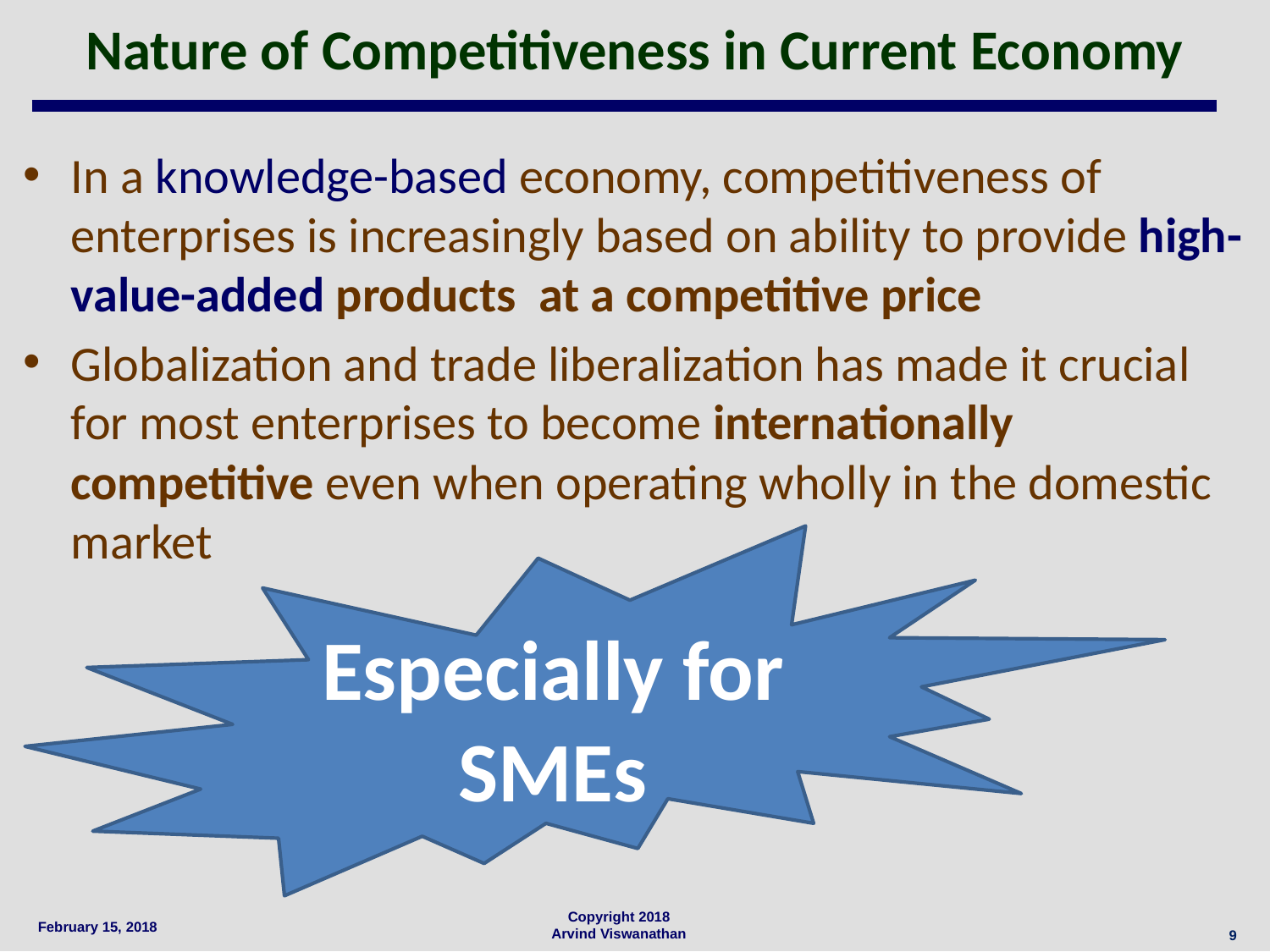

# Nature of Competitiveness in Current Economy
In a knowledge-based economy, competitiveness of enterprises is increasingly based on ability to provide high-value-added products  at a competitive price
Globalization and trade liberalization has made it crucial for most enterprises to become internationally competitive even when operating wholly in the domestic market
Especially for SMEs
9